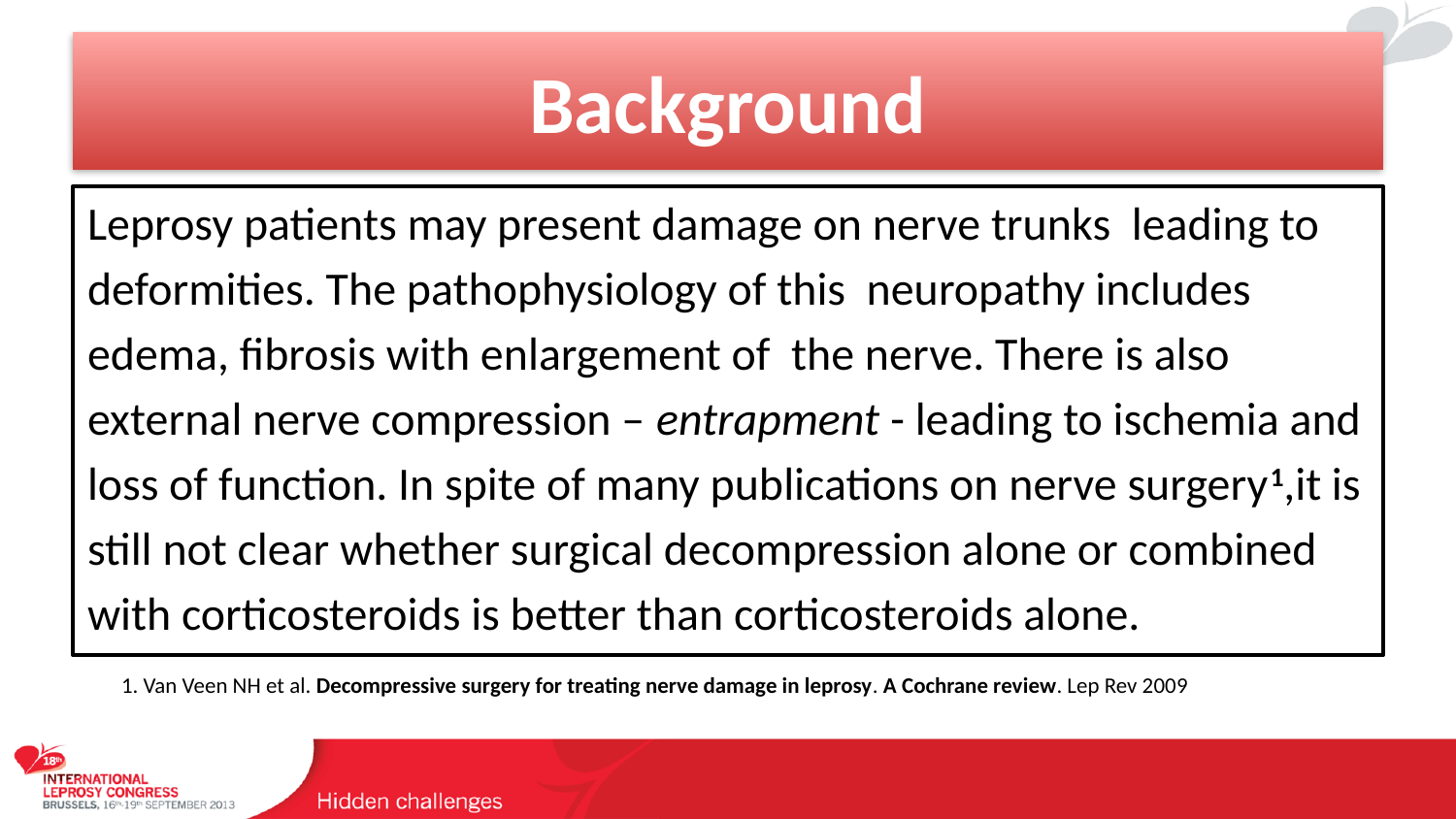

# Background
Leprosy patients may present damage on nerve trunks  leading to
deformities. The pathophysiology of this  neuropathy includes
edema, fibrosis with enlargement of  the nerve. There is also
external nerve compression – entrapment - leading to ischemia and
loss of function. In spite of many publications on nerve surgery1,it is
still not clear whether surgical decompression alone or combined
with corticosteroids is better than corticosteroids alone.

1. Van Veen NH et al. Decompressive surgery for treating nerve damage in leprosy. A Cochrane review. Lep Rev 2009